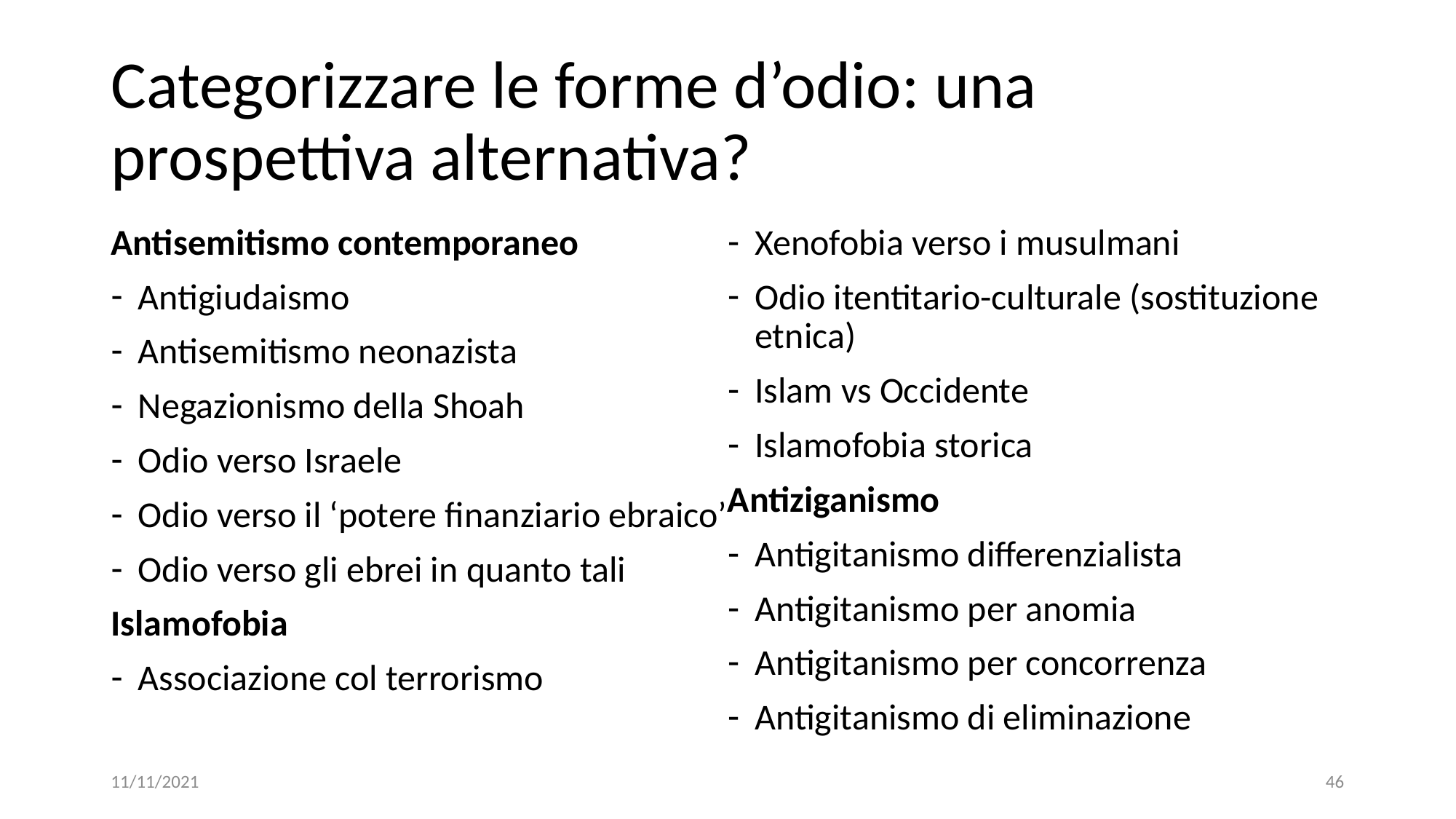

# Categorizzare le forme d’odio: una prospettiva alternativa?
Antisemitismo contemporaneo
Antigiudaismo
Antisemitismo neonazista
Negazionismo della Shoah
Odio verso Israele
Odio verso il ‘potere finanziario ebraico’
Odio verso gli ebrei in quanto tali
Islamofobia
Associazione col terrorismo
Xenofobia verso i musulmani
Odio itentitario-culturale (sostituzione etnica)
Islam vs Occidente
Islamofobia storica
Antiziganismo
Antigitanismo differenzialista
Antigitanismo per anomia
Antigitanismo per concorrenza
Antigitanismo di eliminazione
11/11/2021
46